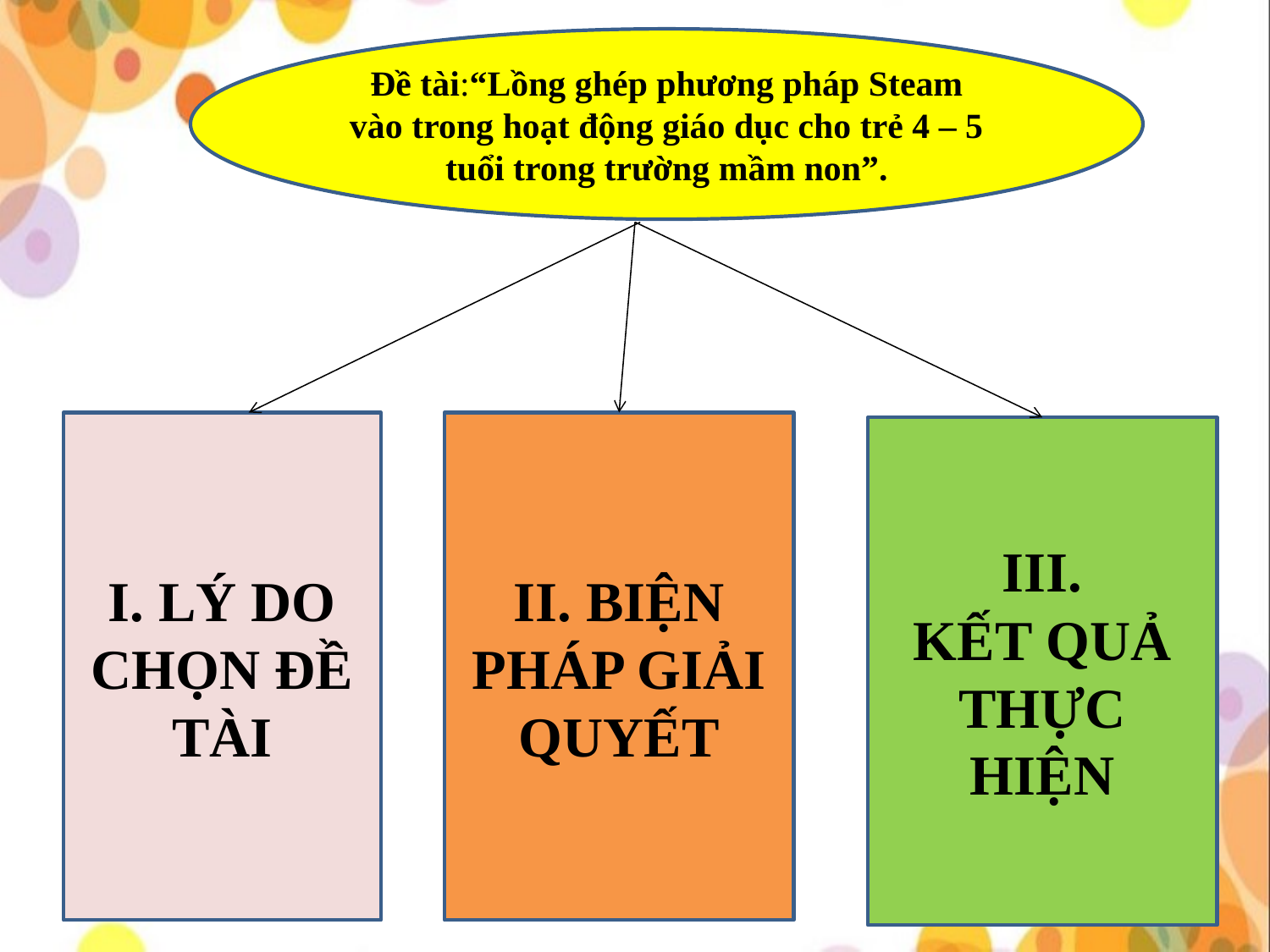

Đề tài:“Lồng ghép phương pháp Steam vào trong hoạt động giáo dục cho trẻ 4 – 5 tuổi trong trường mầm non”.
I. LÝ DO CHỌN ĐỀ TÀI
II. BIỆN PHÁP GIẢI QUYẾT
III.
KẾT QUẢ THỰC HIỆN